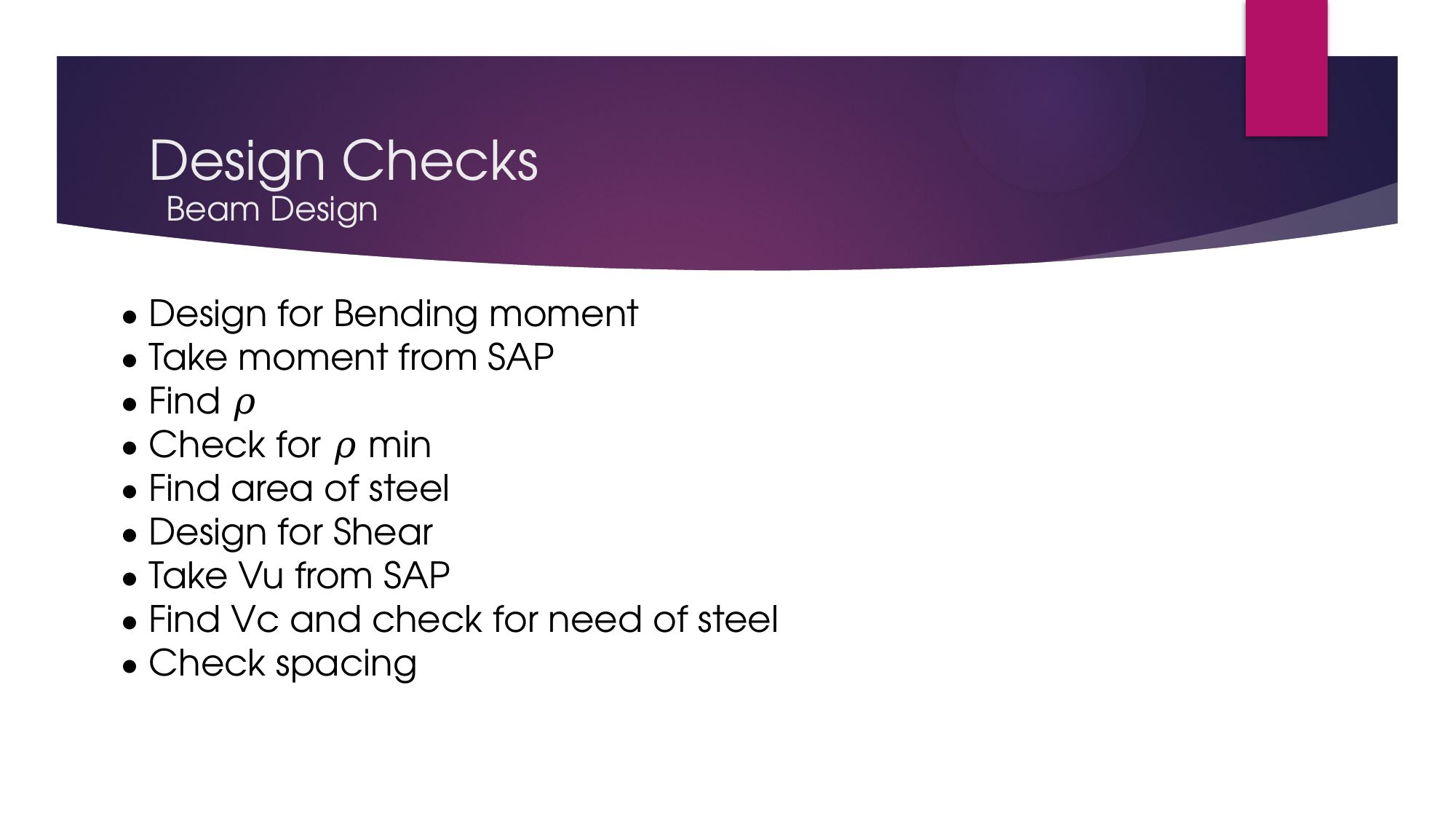

# Design Checks
Beam Design
• Design for Bending moment
• Take moment from SAP
• Find 𝜌
• Check for 𝜌 min
• Find area of steel
• Design for Shear
• Take Vu from SAP
• Find Vc and check for need of steel
• Check spacing